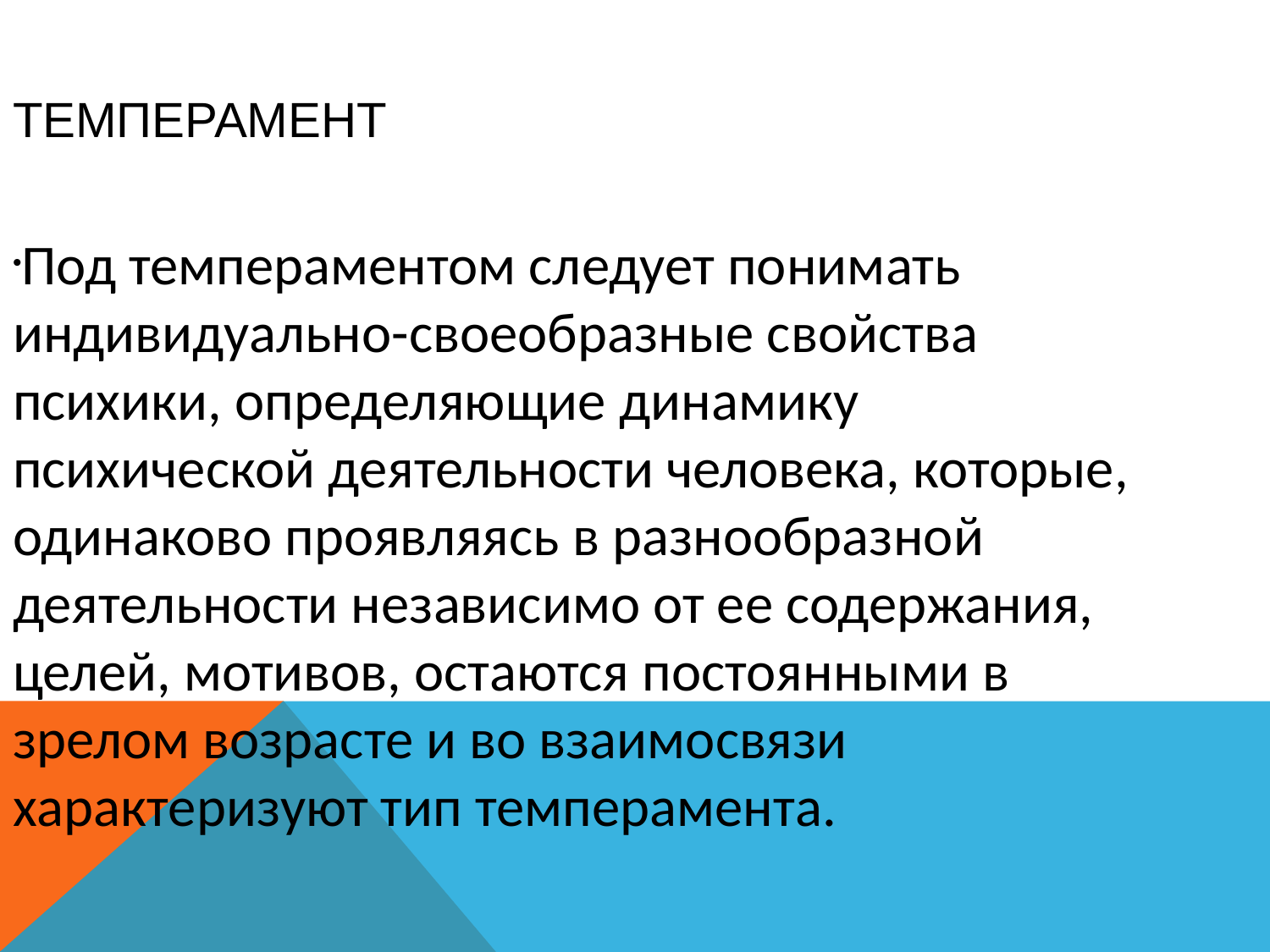

Темперамент
Под темпераментом следует понимать индивидуально-своеобразные свойства психики, определяющие динамику психической деятельности человека, которые, одинаково проявляясь в разнообразной деятельности независимо от ее содержания, целей, мотивов, остаются постоянными в зрелом возрасте и во взаимосвязи характеризуют тип темперамента.